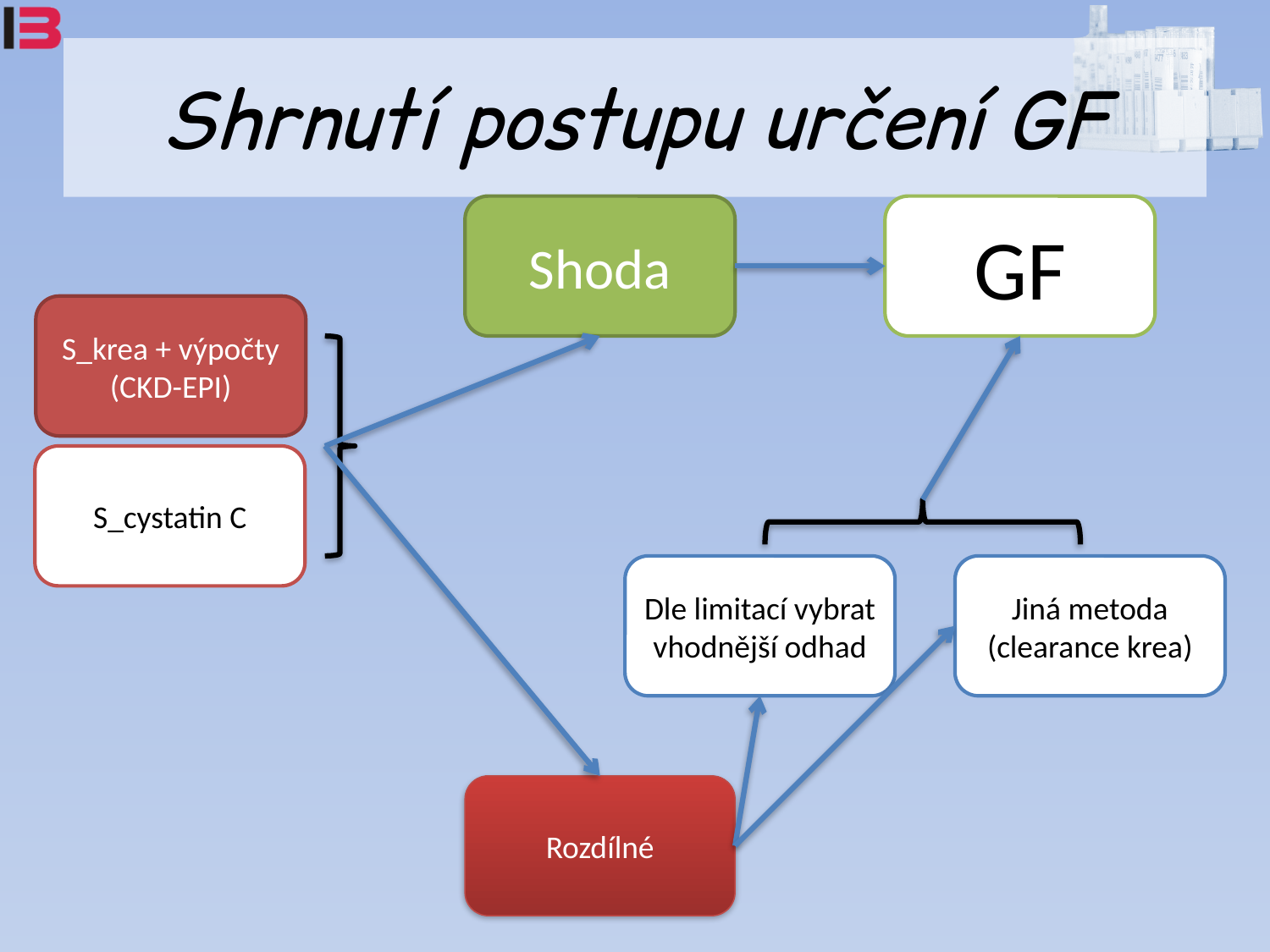

# Shrnutí postupu určení GF
Shoda
GF
S_krea + výpočty
(CKD-EPI)

S_cystatin C
Dle limitací vybrat vhodnější odhad
Jiná metoda
(clearance krea)
Rozdílné